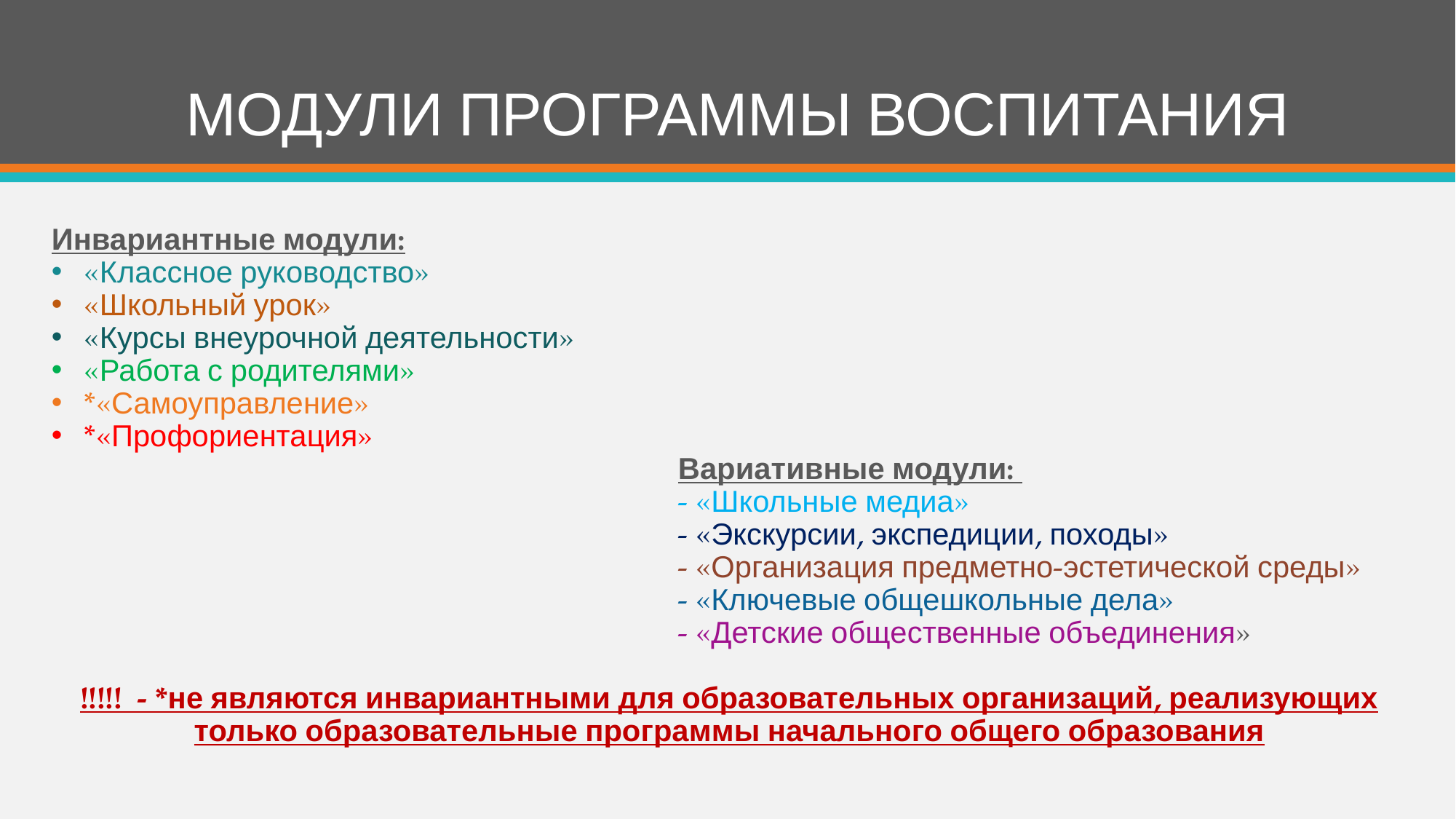

# МОДУЛИ ПРОГРАММЫ ВОСПИТАНИЯ
Инвариантные модули:
«Классное руководство»
«Школьный урок»
«Курсы внеурочной деятельности»
«Работа с родителями»
*«Самоуправление»
*«Профориентация»
                                                                                  Вариативные модули:
                                                                                  - «Школьные медиа»
                                                                                  - «Экскурсии, экспедиции, походы»
                                                                                  - «Организация предметно-эстетической среды»
                                                                                  - «Ключевые общешкольные дела»
                                                                                  - «Детские общественные объединения»

!!!!!  - *не являются инвариантными для образовательных организаций, реализующих только образовательные программы начального общего образования